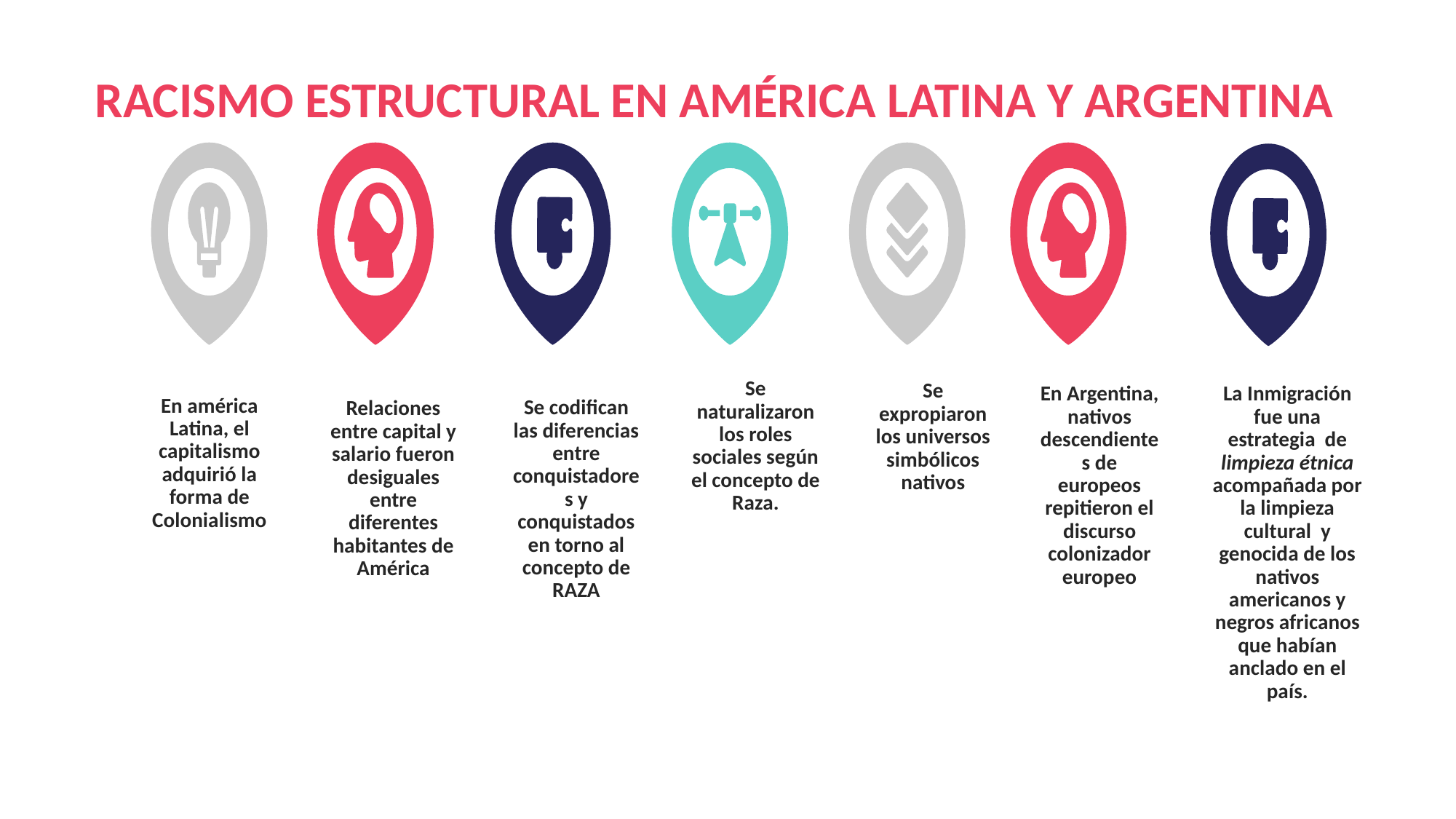

RACISMO ESTRUCTURAL EN AMÉRICA LATINA Y ARGENTINA

En Argentina, nativos descendientes de europeos repitieron el discurso colonizador europeo
La Inmigración fue una estrategia  de limpieza étnica acompañada por la limpieza cultural  y genocida de los nativos americanos y negros africanos que habían anclado en el país.
Se expropiaron los universos simbólicos nativos

Se naturalizaron los roles sociales según el concepto de Raza.

En américa Latina, el capitalismo adquirió la forma de Colonialismo

Relaciones entre capital y salario fueron desiguales entre diferentes habitantes de América

Se codifican las diferencias entre conquistadores y conquistados en torno al concepto de RAZA